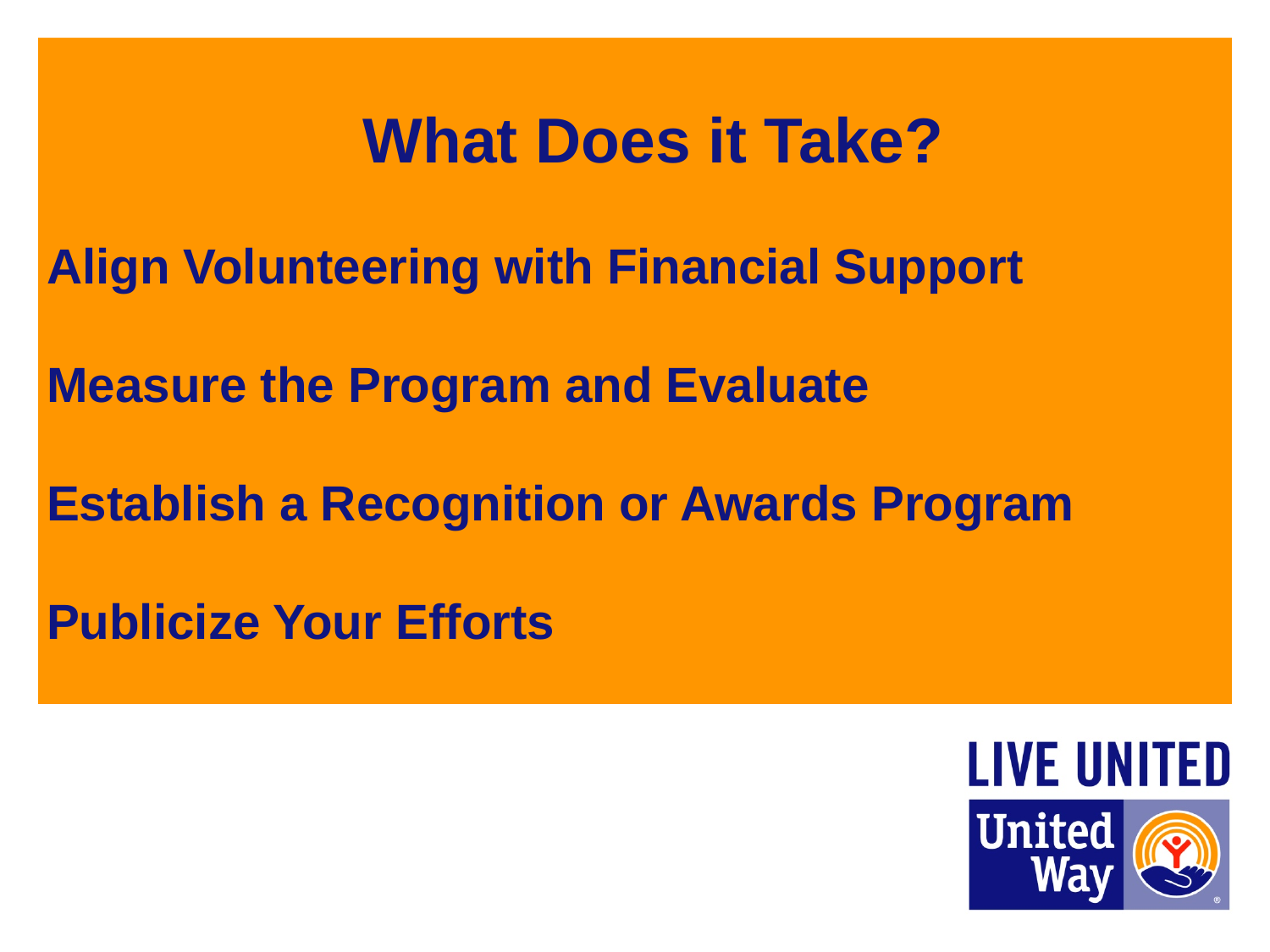

# What Does it Take? Align Volunteering with Financial Support Measure the Program and Evaluate Establish a Recognition or Awards Program Publicize Your Efforts